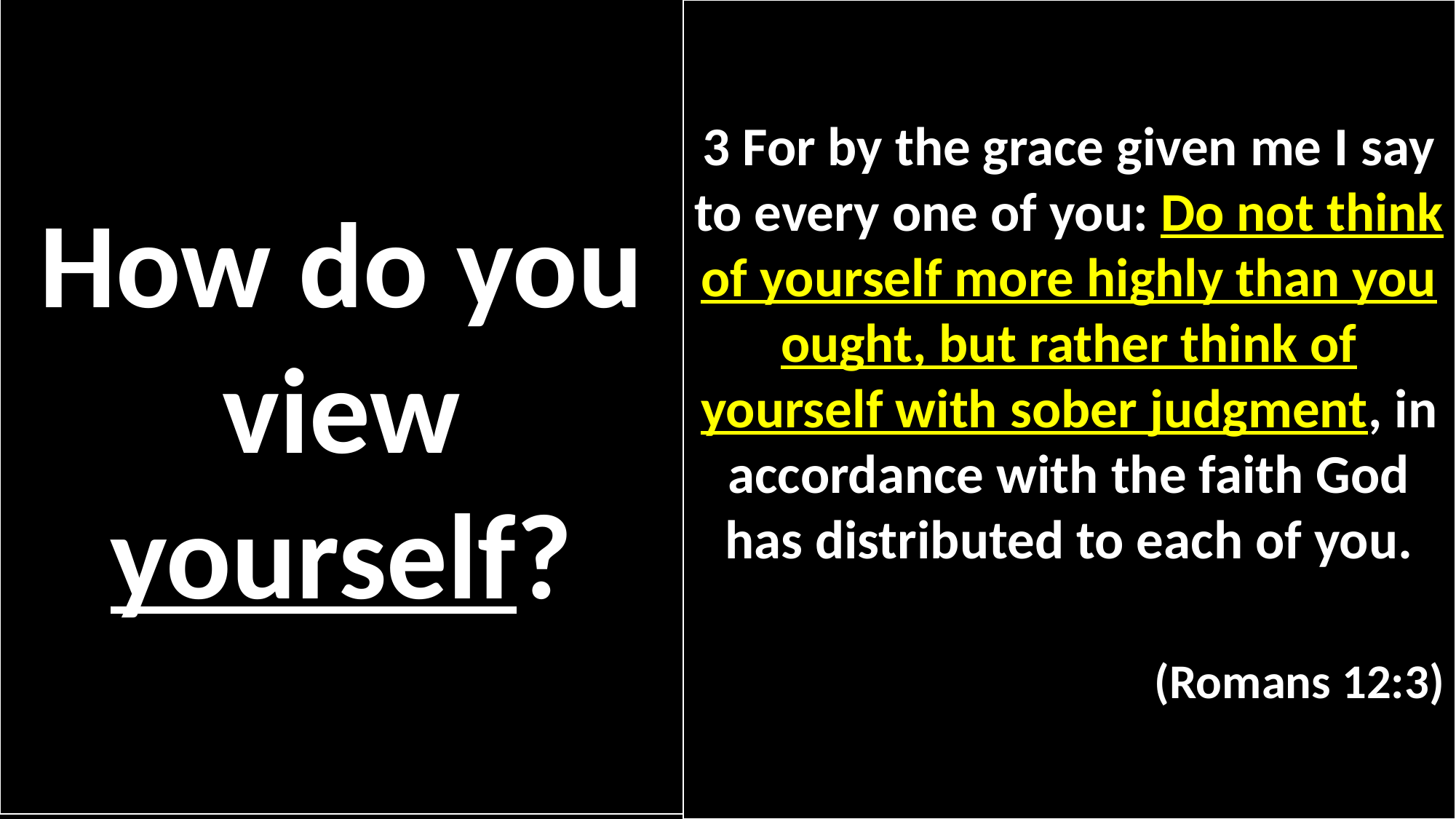

3 For by the grace given me I say to every one of you: Do not think of yourself more highly than you ought, but rather think of yourself with sober judgment, in accordance with the faith God has distributed to each of you.

(Romans 12:3)
How do you view yourself?
#